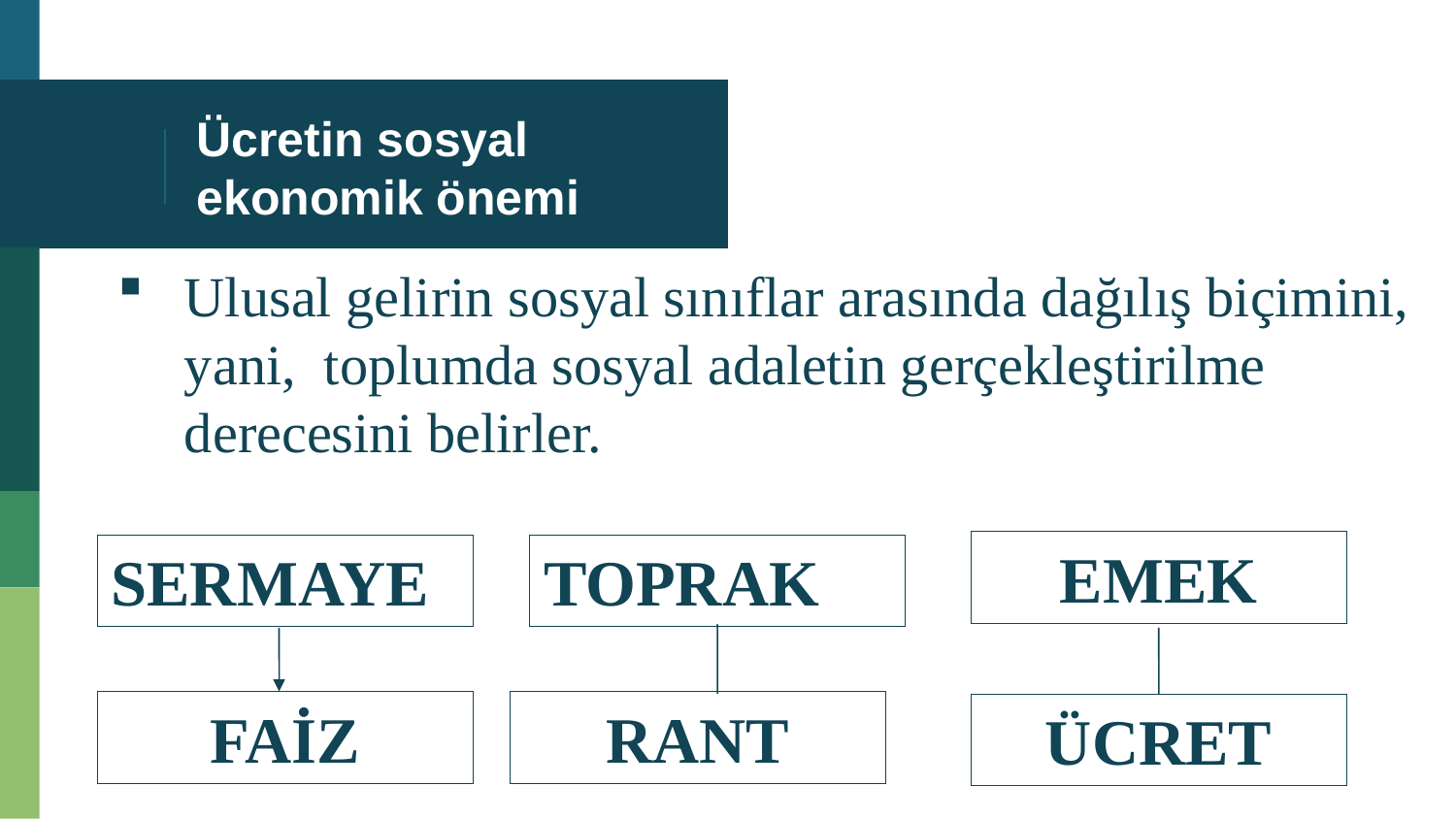

# Ücretin sosyal ekonomik önemi
Ulusal gelirin sosyal sınıflar arasında dağılış biçimini, yani,  toplumda sosyal adaletin gerçekleştirilme derecesini belirler.
EMEK
SERMAYE
TOPRAK

FAİZ
RANT
ÜCRET